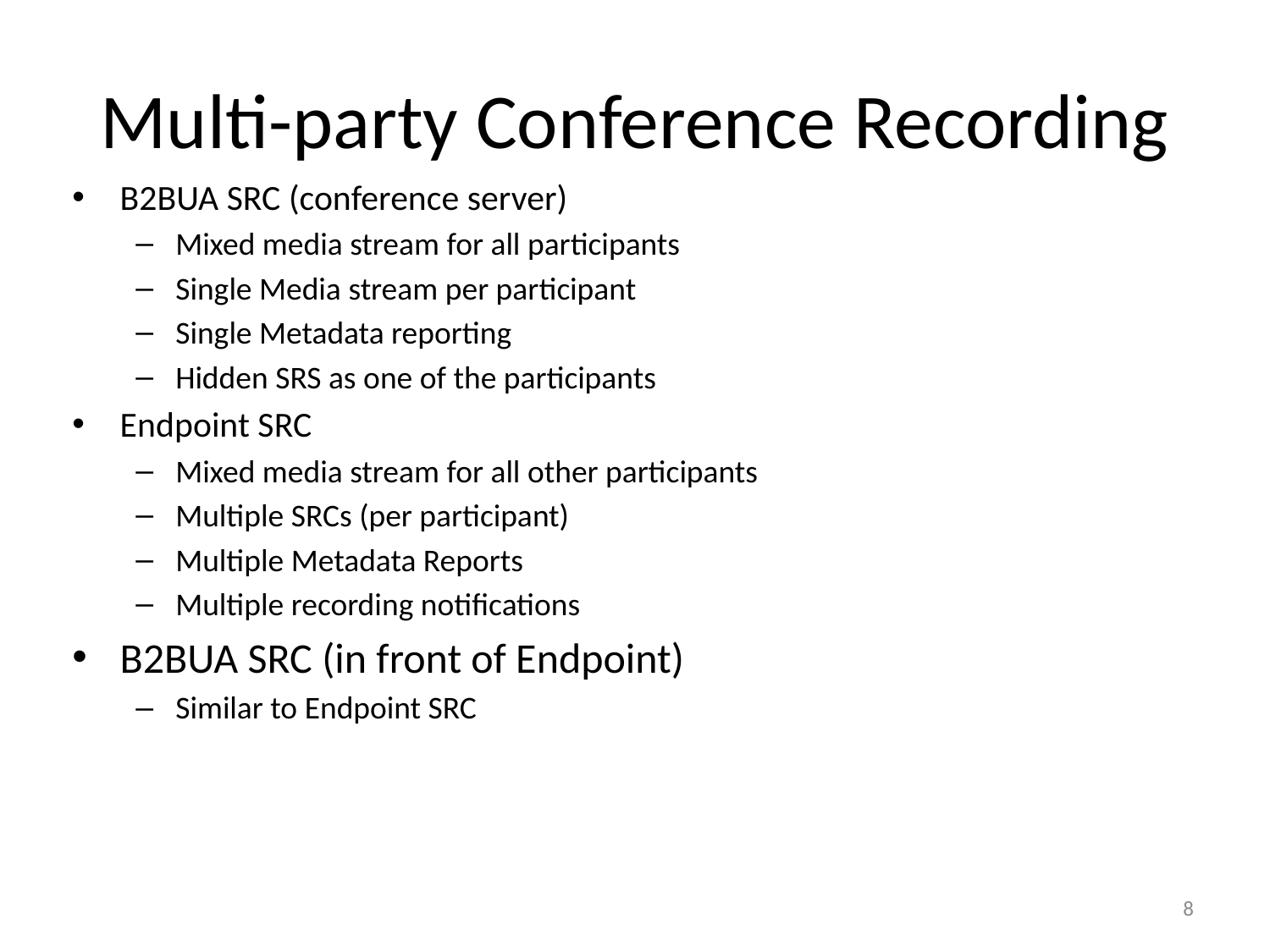

# Multi-party Conference Recording
B2BUA SRC (conference server)
Mixed media stream for all participants
Single Media stream per participant
Single Metadata reporting
Hidden SRS as one of the participants
Endpoint SRC
Mixed media stream for all other participants
Multiple SRCs (per participant)
Multiple Metadata Reports
Multiple recording notifications
B2BUA SRC (in front of Endpoint)
Similar to Endpoint SRC

8